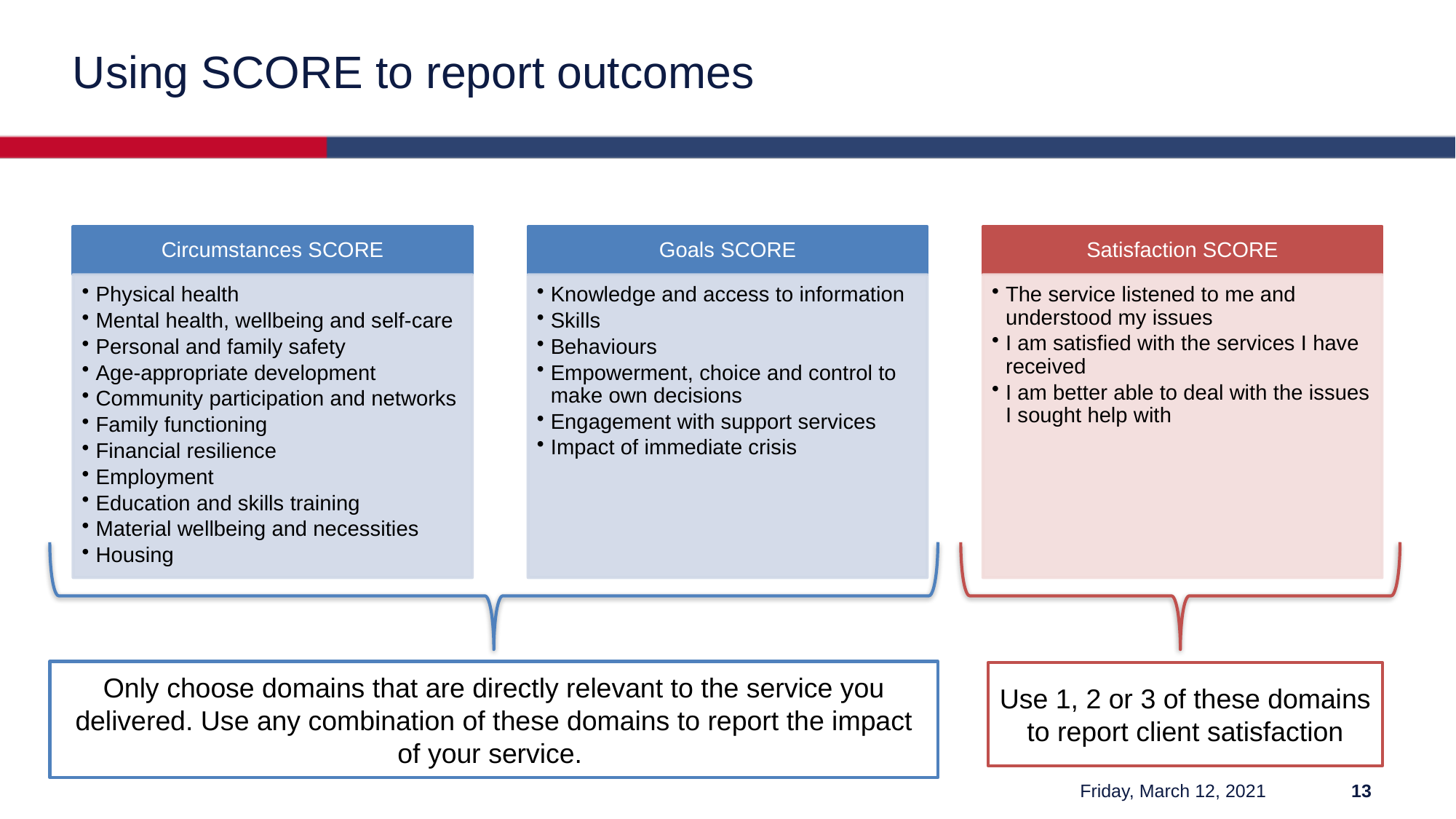

# Using SCORE to report outcomes

Circumstances SCORE
Physical health
Mental health, wellbeing and self-care
Personal and family safety
Age-appropriate development
Community participation and networks
Family functioning
Financial resilience
Employment
Education and skills training
Material wellbeing and necessities
Housing
Goals SCORE
Knowledge and access to information
Skills
Behaviours
Empowerment, choice and control to make own decisions
Engagement with support services
Impact of immediate crisis
Satisfaction SCORE
The service listened to me and understood my issues
I am satisfied with the services I have received
I am better able to deal with the issues I sought help with

Only choose domains that are directly relevant to the service you delivered. Use any combination of these domains to report the impact of your service.
Use 1, 2 or 3 of these domains to report client satisfaction

Friday, March 12, 2021
13